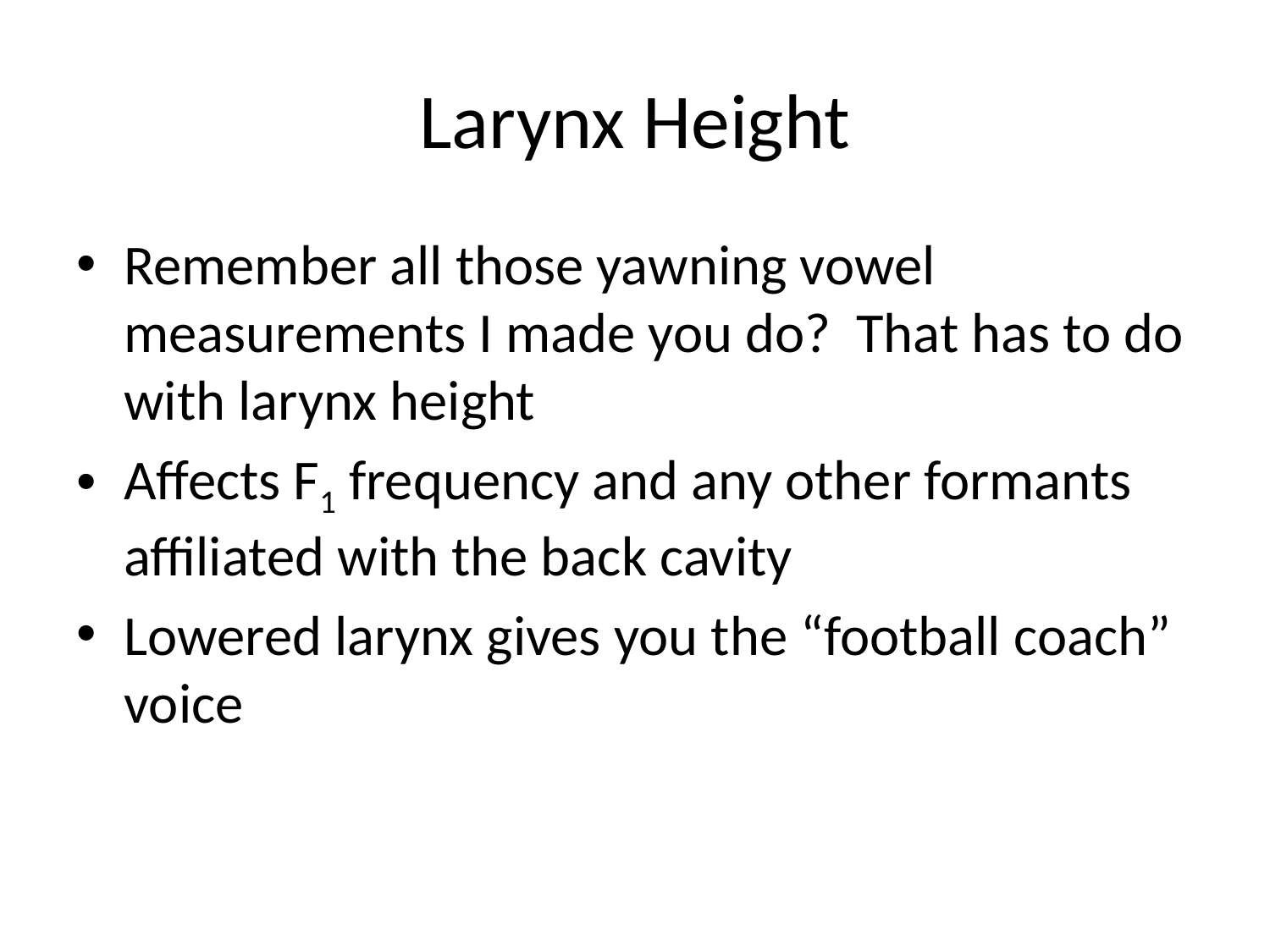

# Larynx Height
Remember all those yawning vowel measurements I made you do?  That has to do with larynx height
Affects F1 frequency and any other formants affiliated with the back cavity
Lowered larynx gives you the “football coach” voice